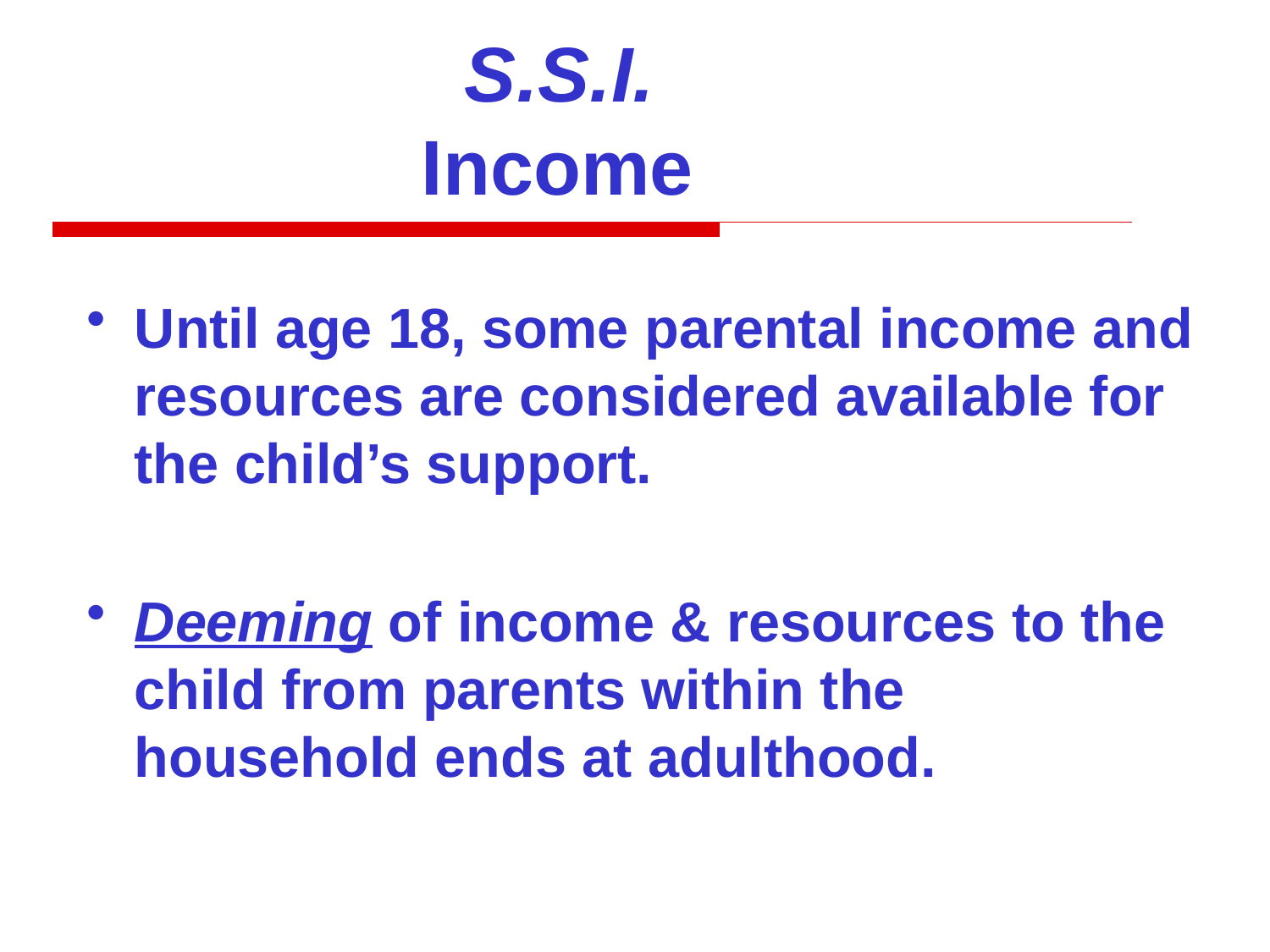

S.S.I.
                Income
Until age 18, some parental income and resources are considered available for the child’s support.

Deeming of income & resources to the child from parents within the household ends at adulthood.